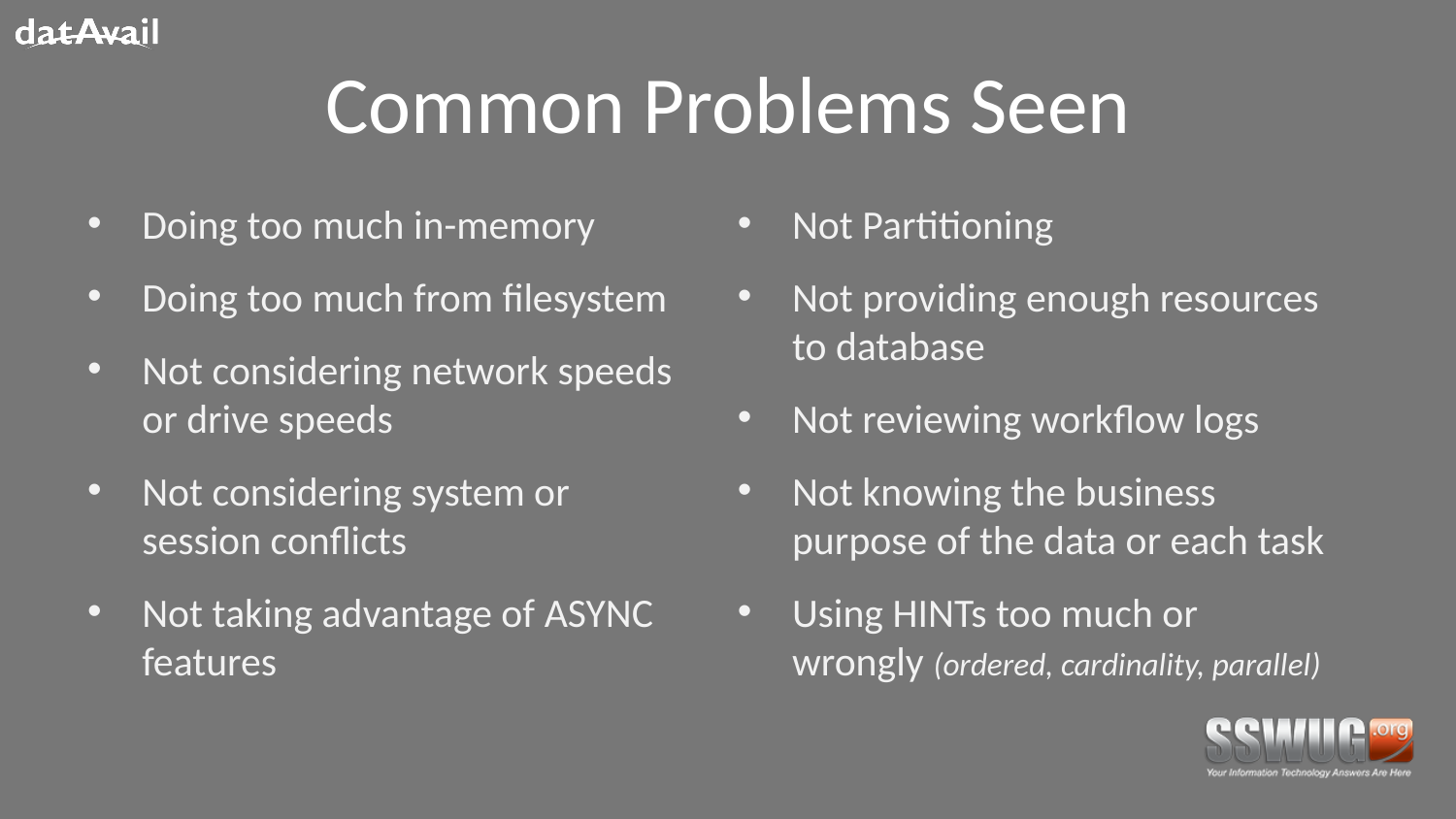

# Common Problems Seen
Doing too much in-memory
Doing too much from filesystem
Not considering network speeds or drive speeds
Not considering system or session conflicts
Not taking advantage of ASYNC features
Not Partitioning
Not providing enough resources to database
Not reviewing workflow logs
Not knowing the business purpose of the data or each task
Using HINTs too much or wrongly (ordered, cardinality, parallel)